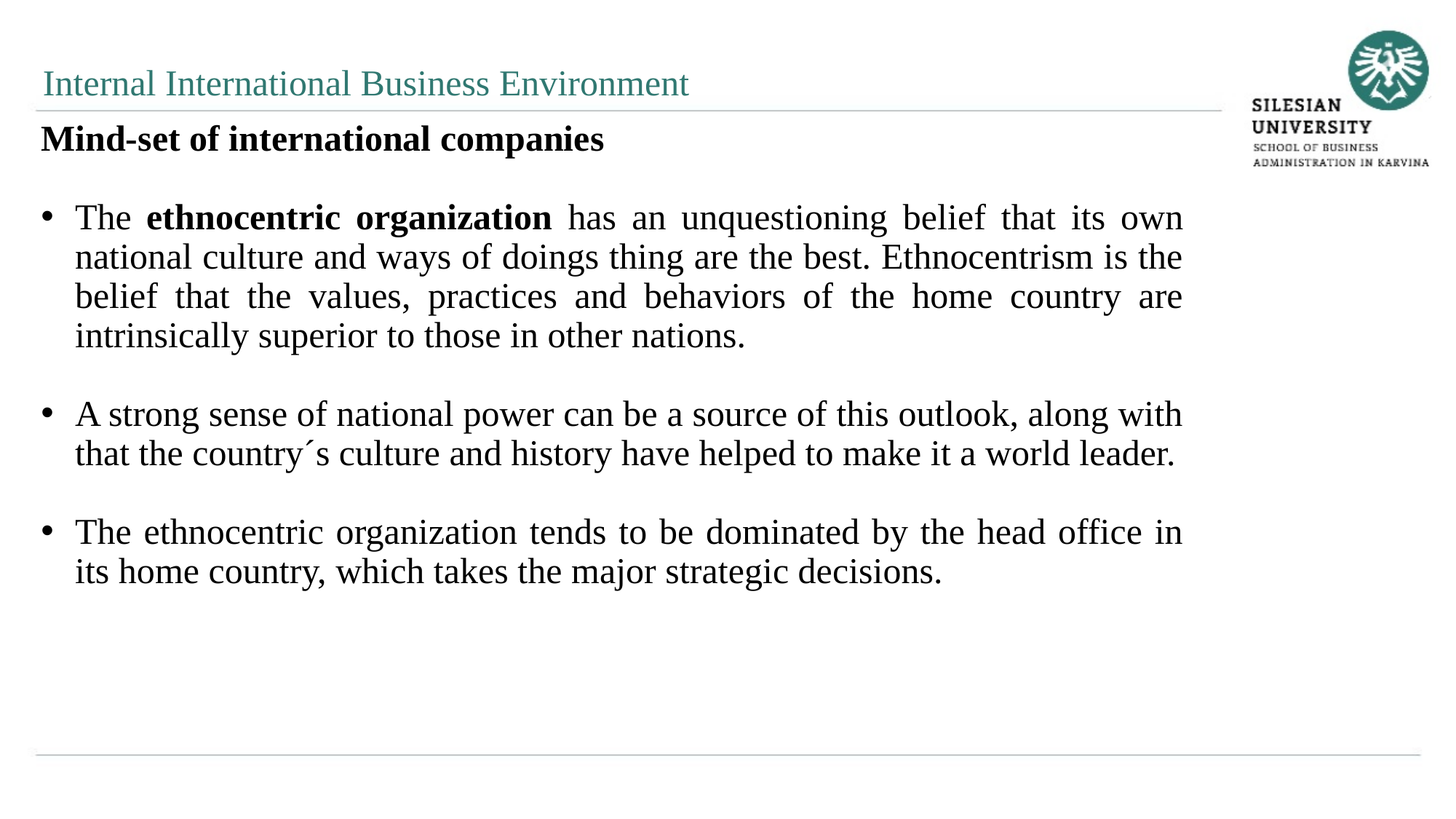

Internal International Business Environment
Mind-set of international companies

The ethnocentric organization has an unquestioning belief that its own national culture and ways of doings thing are the best. Ethnocentrism is the belief that the values, practices and behaviors of the home country are intrinsically superior to those in other nations.

A strong sense of national power can be a source of this outlook, along with that the country´s culture and history have helped to make it a world leader.

The ethnocentric organization tends to be dominated by the head office in its home country, which takes the major strategic decisions.